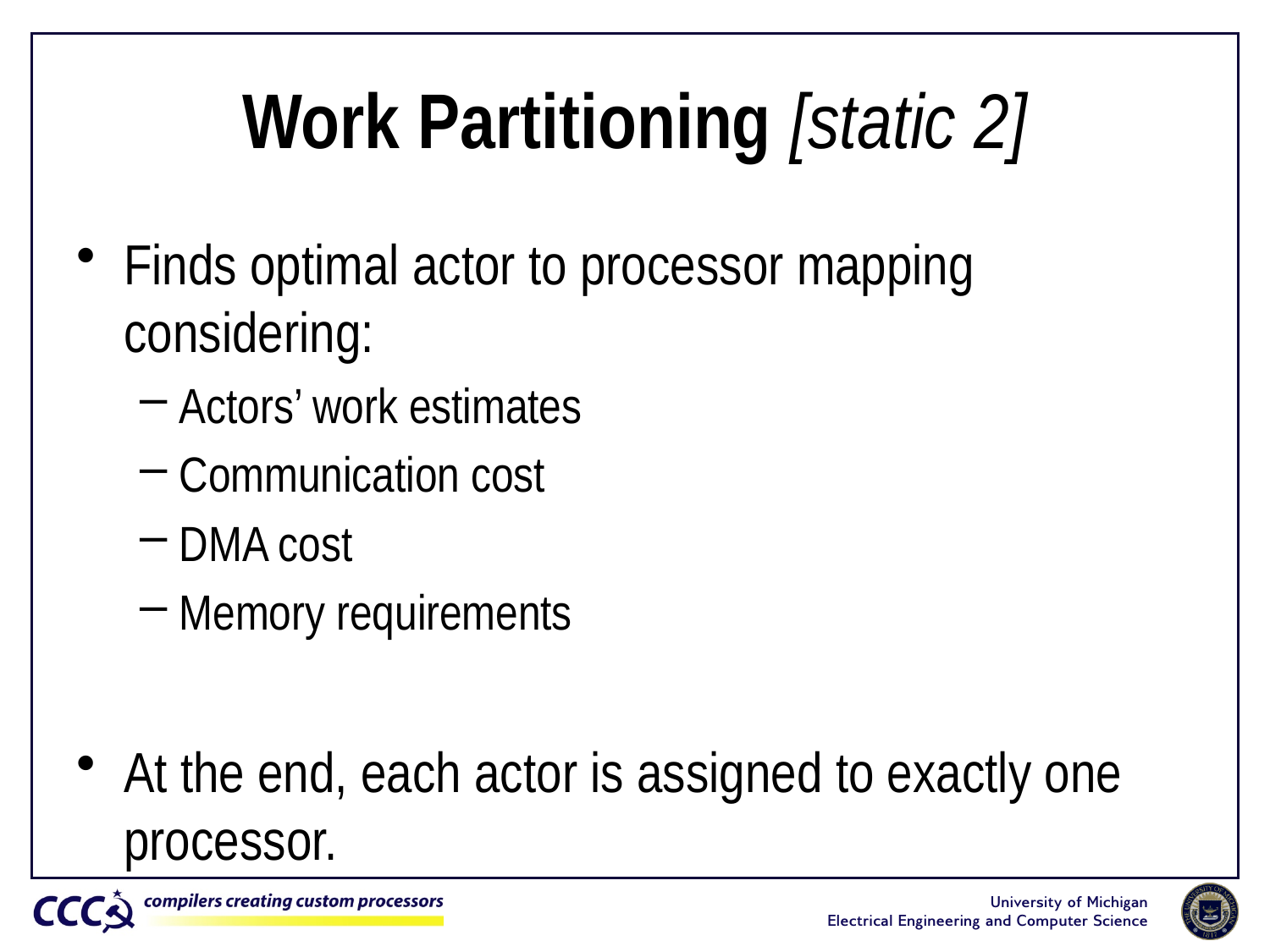

# Work Partitioning [static 2]
Finds optimal actor to processor mapping considering:
Actors’ work estimates
Communication cost
DMA cost
Memory requirements

At the end, each actor is assigned to exactly one processor.